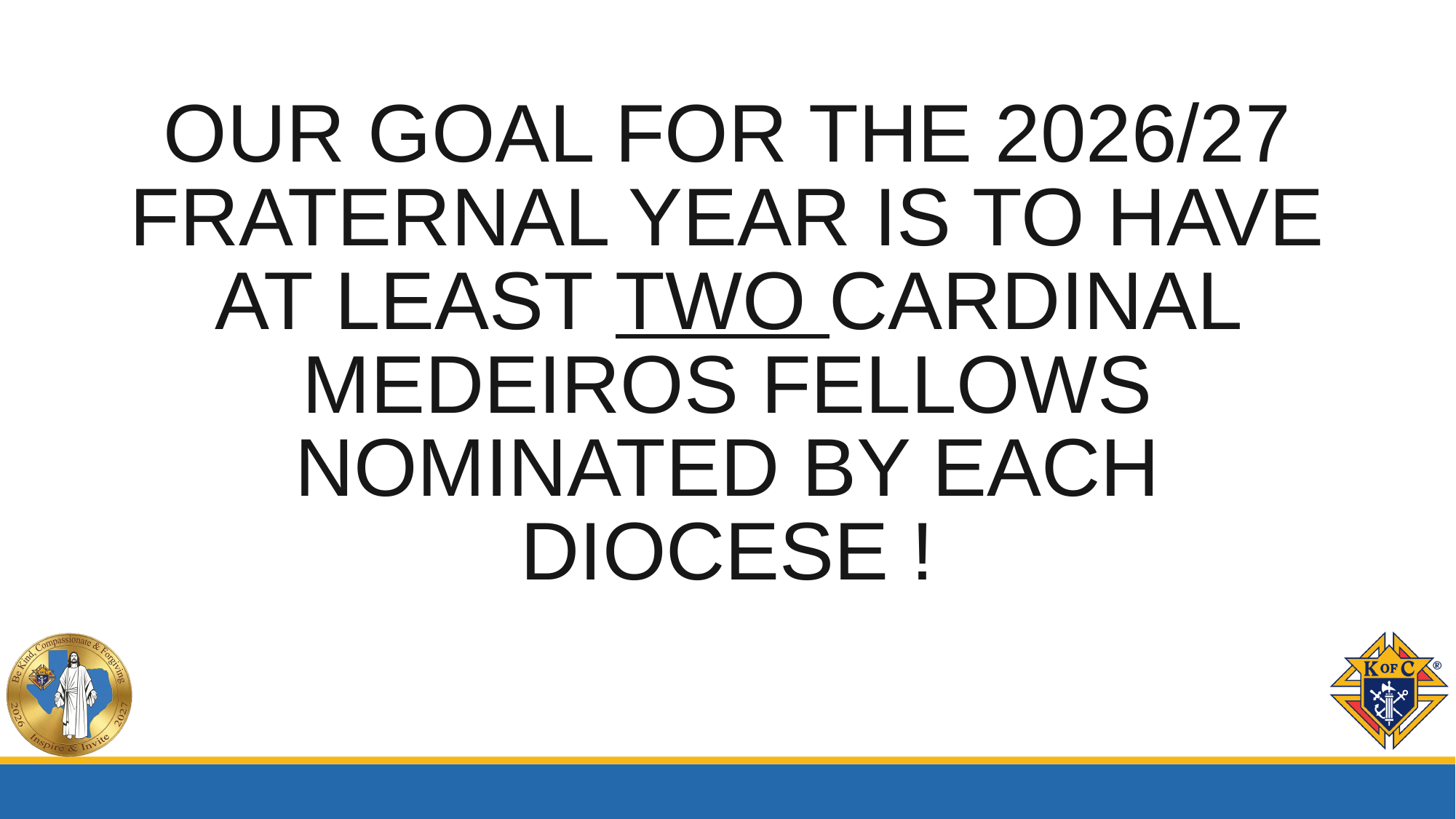

OUR GOAL FOR THE 2026/27 FRATERNAL YEAR IS TO HAVE AT LEAST TWO CARDINAL MEDEIROS FELLOWS NOMINATED BY EACH DIOCESE !